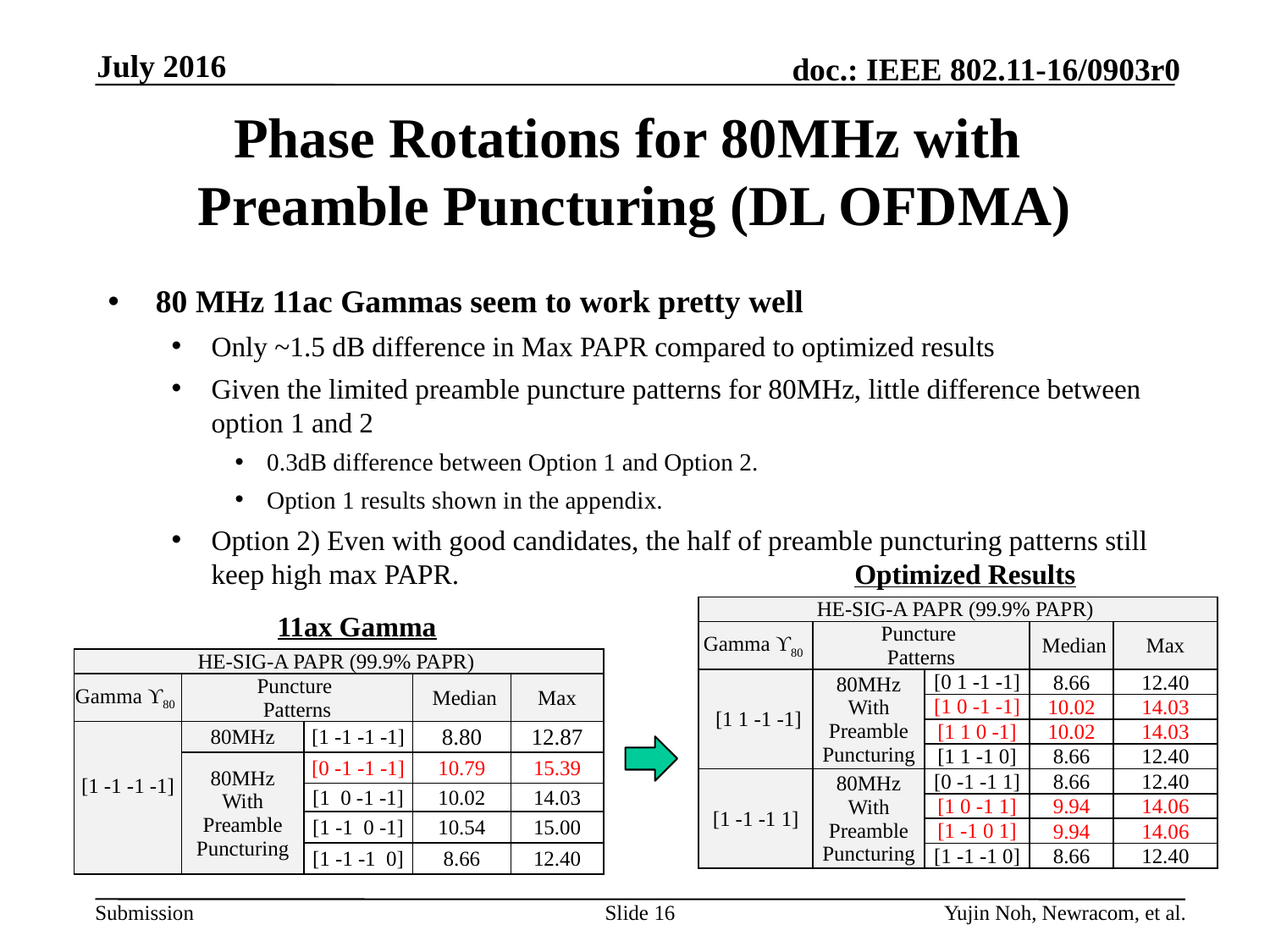

July 2016
# Phase Rotations for 80MHz with Preamble Puncturing (DL OFDMA)
80 MHz 11ac Gammas seem to work pretty well
Only ~1.5 dB difference in Max PAPR compared to optimized results
Given the limited preamble puncture patterns for 80MHz, little difference between option 1 and 2
0.3dB difference between Option 1 and Option 2.
Option 1 results shown in the appendix.
Option 2) Even with good candidates, the half of preamble puncturing patterns still keep high max PAPR.

Optimized Results
| HE-SIG-A PAPR (99.9% PAPR) |  |  |  |  |
| --- | --- | --- | --- | --- |
| Gamma ϒ80 | Puncture Patterns |  | Median | Max |
| [1 1 -1 -1] | 80MHz With Preamble Puncturing | [0 1 -1 -1] | 8.66 | 12.40 |
|  |  | [1 0 -1 -1] | 10.02 | 14.03 |
|  |  | [1 1 0 -1] | 10.02 | 14.03 |
|  |  | [1 1 -1 0] | 8.66 | 12.40 |
| [1 -1 -1 1] | 80MHz With Preamble Puncturing | [0 -1 -1 1] | 8.66 | 12.40 |
|  |  | [1 0 -1 1] | 9.94 | 14.06 |
|  |  | [1 -1 0 1] | 9.94 | 14.06 |
|  |  | [1 -1 -1 0] | 8.66 | 12.40 |
11ax Gamma
| HE-SIG-A PAPR (99.9% PAPR) |  |  |  |  |
| --- | --- | --- | --- | --- |
| Gamma ϒ80 | Puncture Patterns |  | Median | Max |
| [1 -1 -1 -1] | 80MHz | [1 -1 -1 -1] | 8.80 | 12.87 |
|  | 80MHz With Preamble Puncturing | [0 -1 -1 -1] | 10.79 | 15.39 |
|  |  | [1 0 -1 -1] | 10.02 | 14.03 |
|  |  | [1 -1 0 -1] | 10.54 | 15.00 |
|  |  | [1 -1 -1 0] | 8.66 | 12.40 |

Slide 16
Yujin Noh, Newracom, et al.